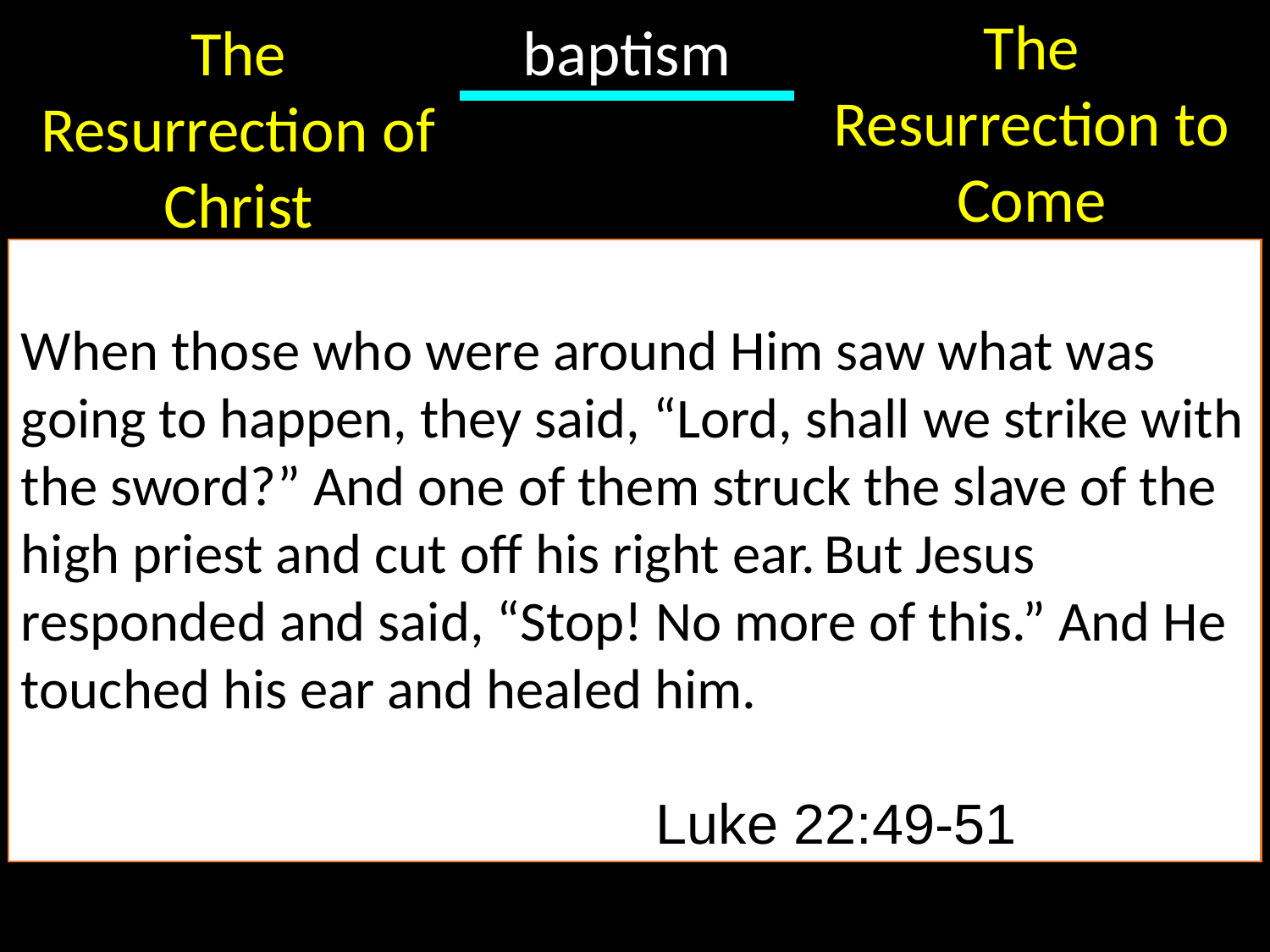

The Resurrection to Come
The Resurrection of Christ
baptism

When those who were around Him saw what was going to happen, they said, “Lord, shall we strike with the sword?” And one of them struck the slave of the high priest and cut off his right ear. But Jesus responded and said, “Stop! No more of this.” And He touched his ear and healed him.
														Luke 22:49-51
Philippians 3:20-21
For our citizenship is in heaven, from which we also eagerly wait for a Savior, the Lord Jesus Christ; who will transform the body of our lowly condition into conformity with His glorious body, by the exertion of the power that He has even to subject all things to Himself.